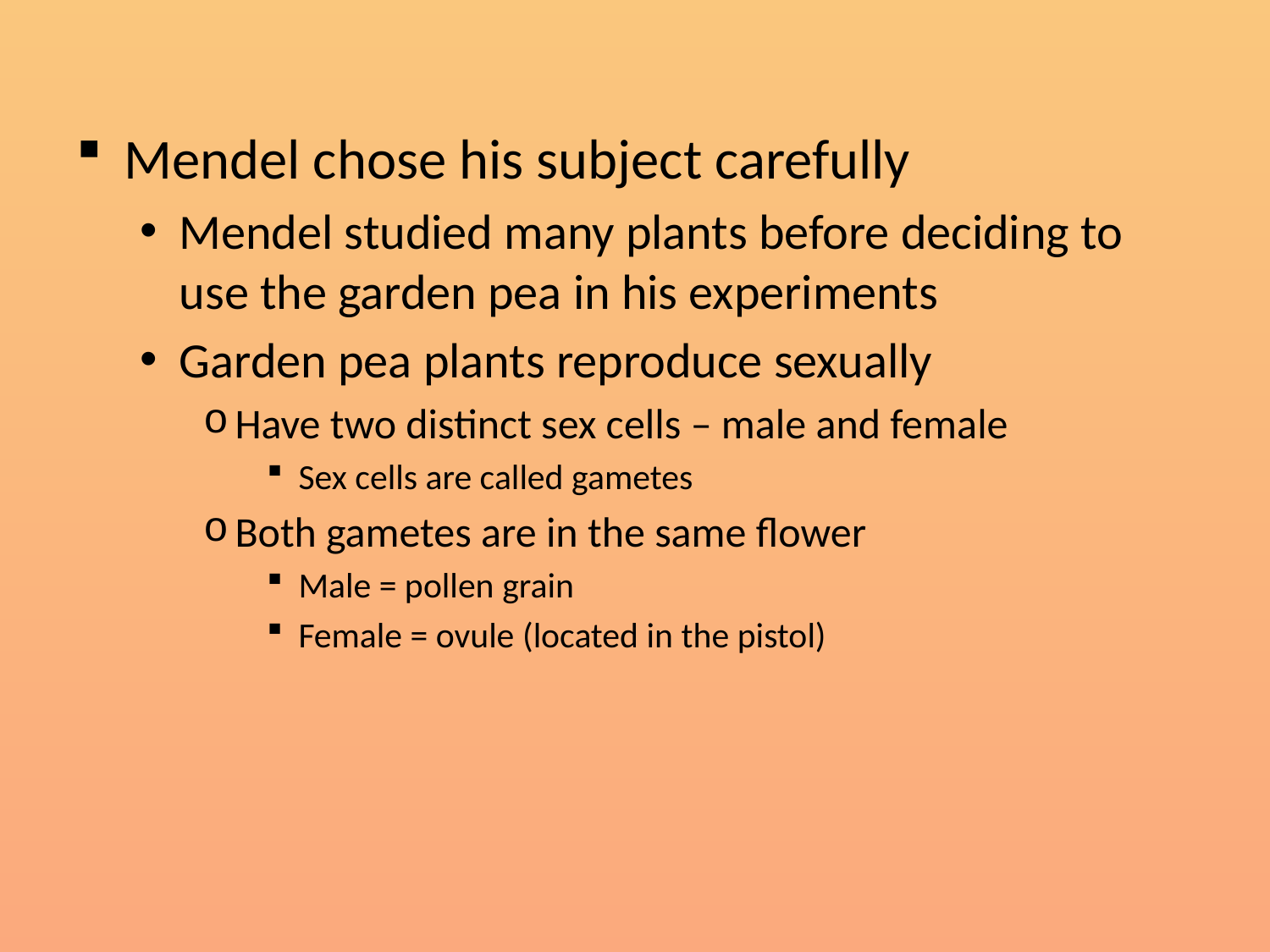

#
Mendel chose his subject carefully
Mendel studied many plants before deciding to use the garden pea in his experiments
Garden pea plants reproduce sexually
Have two distinct sex cells – male and female
Sex cells are called gametes
Both gametes are in the same flower
Male = pollen grain
Female = ovule (located in the pistol)